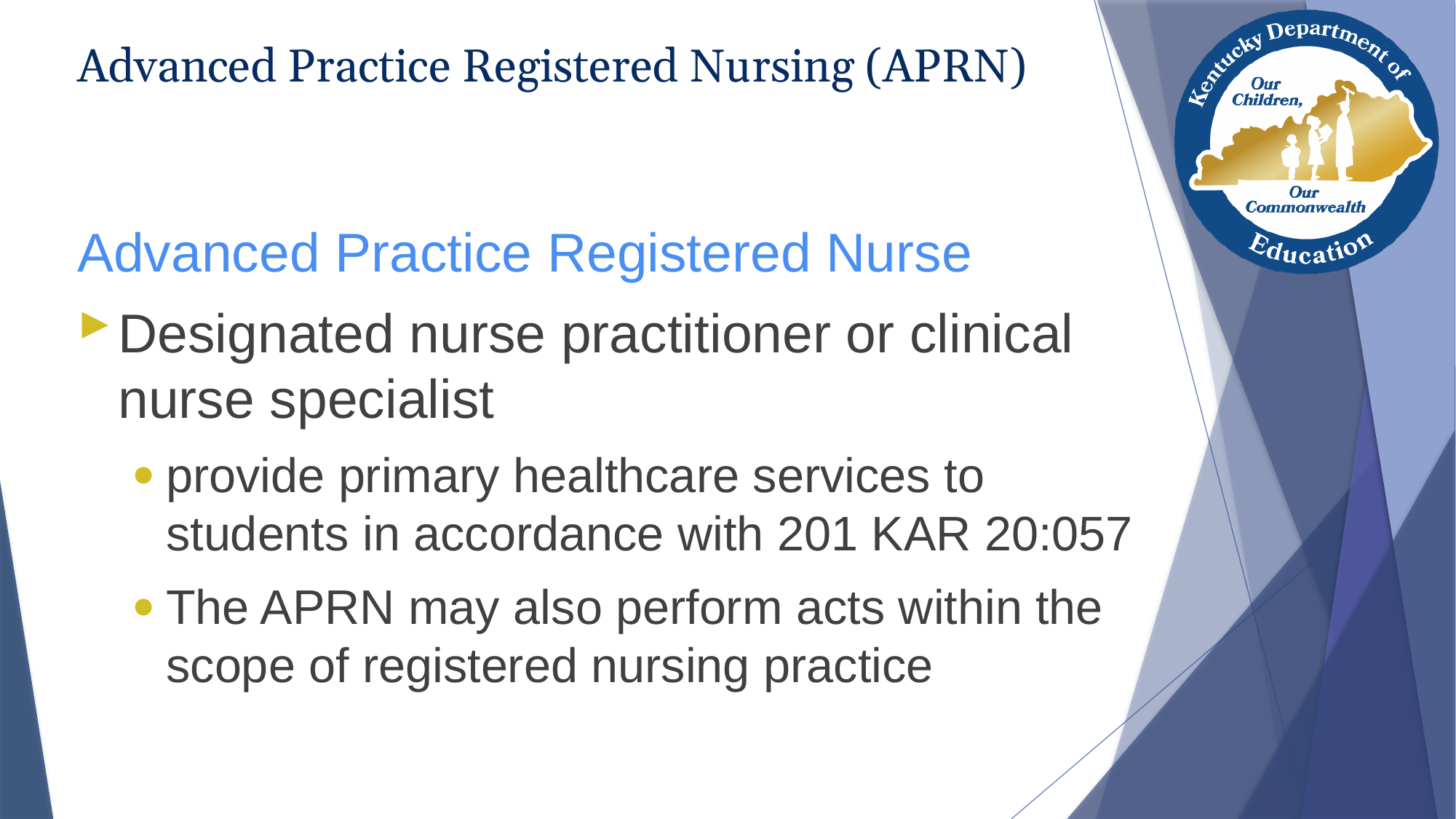

# Advanced Practice Registered Nursing (APRN)
Advanced Practice Registered Nurse
Designated nurse practitioner or clinical nurse specialist
provide primary healthcare services to students in accordance with 201 KAR 20:057
The APRN may also perform acts within the scope of registered nursing practice